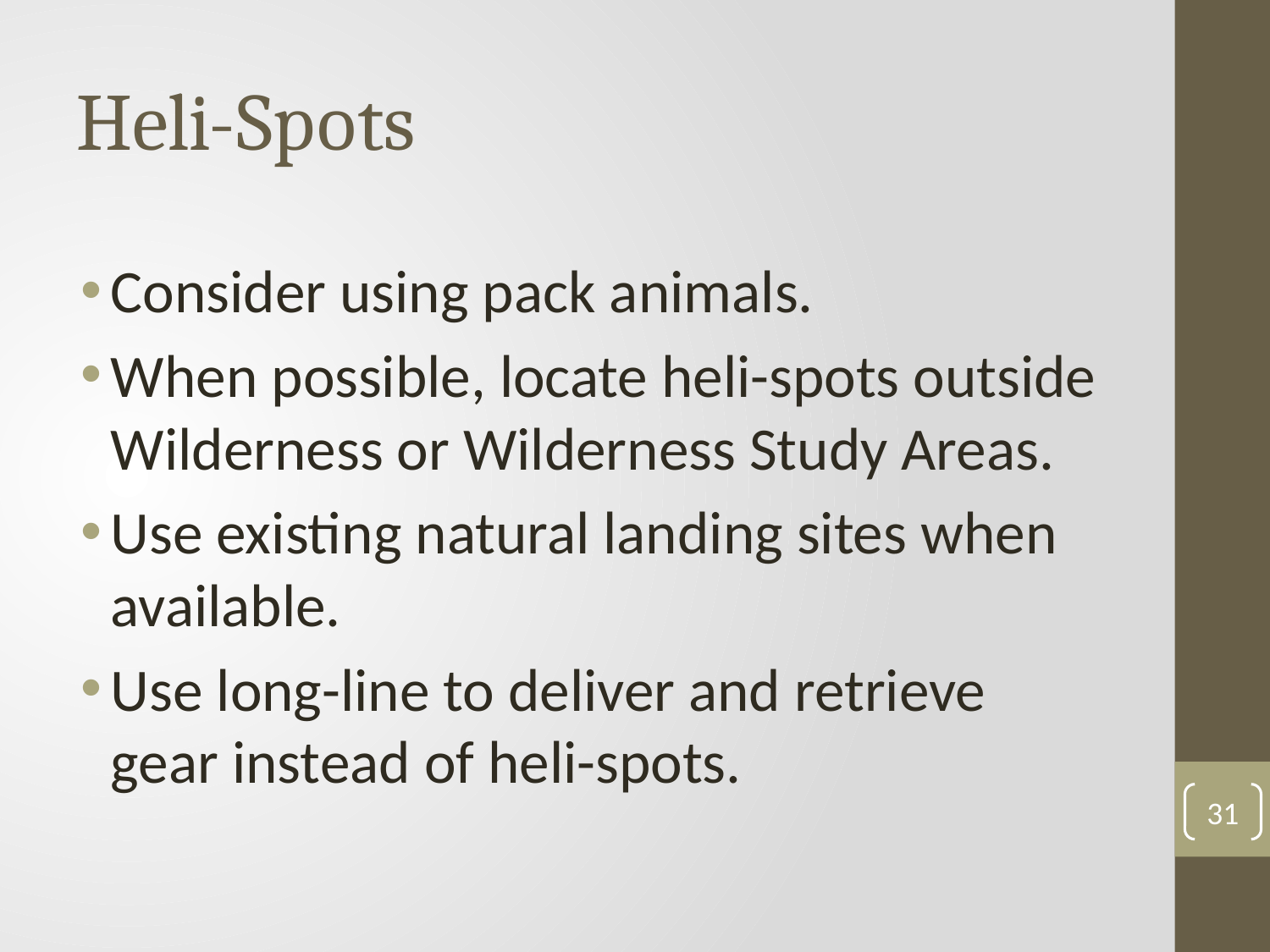

# Heli-Spots

Consider using pack animals.
When possible, locate heli-spots outside Wilderness or Wilderness Study Areas.
Use existing natural landing sites when available.
Use long-line to deliver and retrieve gear instead of heli-spots.

31